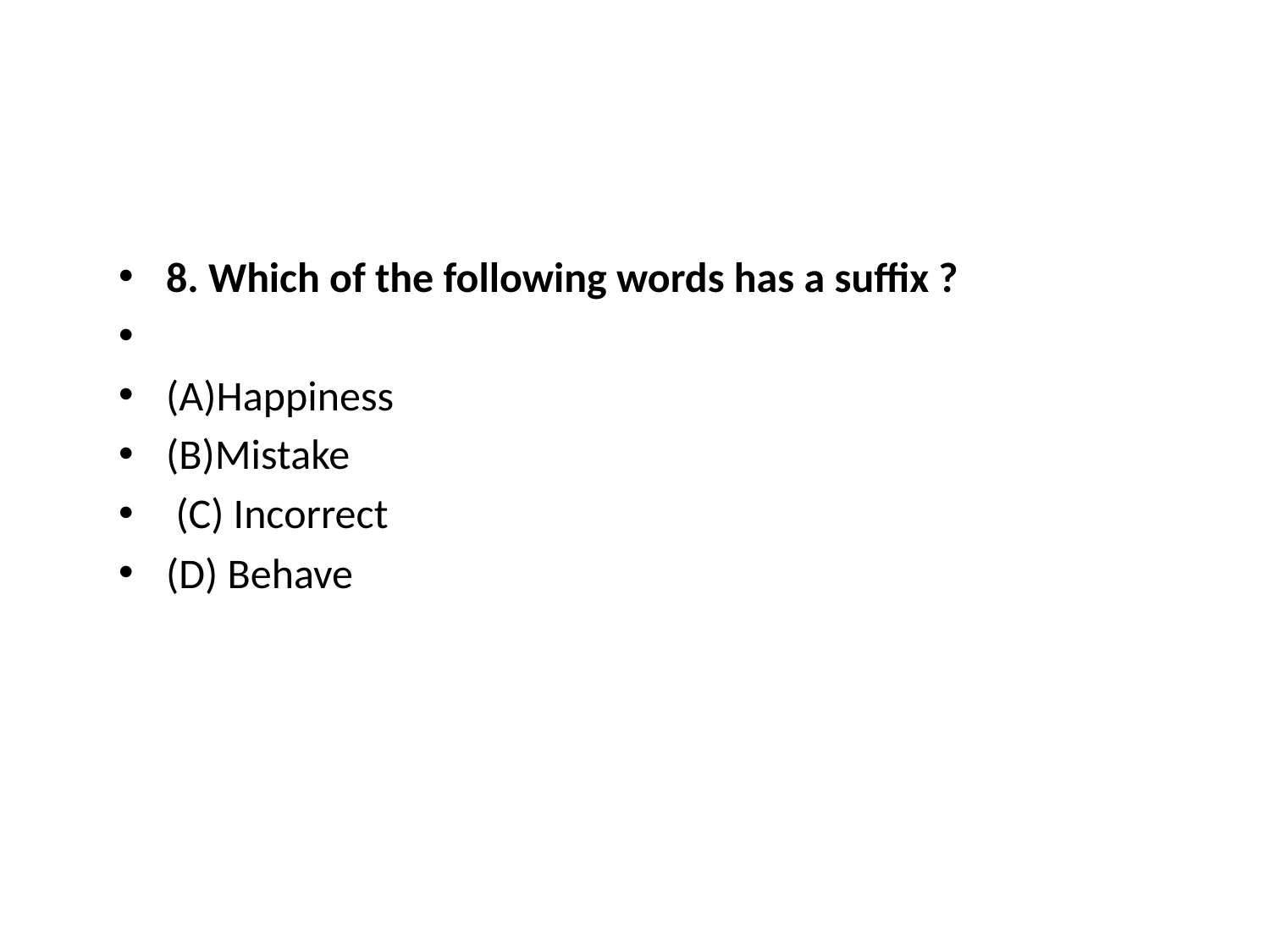

8. Which of the following words has a suffix ?

(A)Happiness
(B)Mistake
 (C) Incorrect
(D) Behave